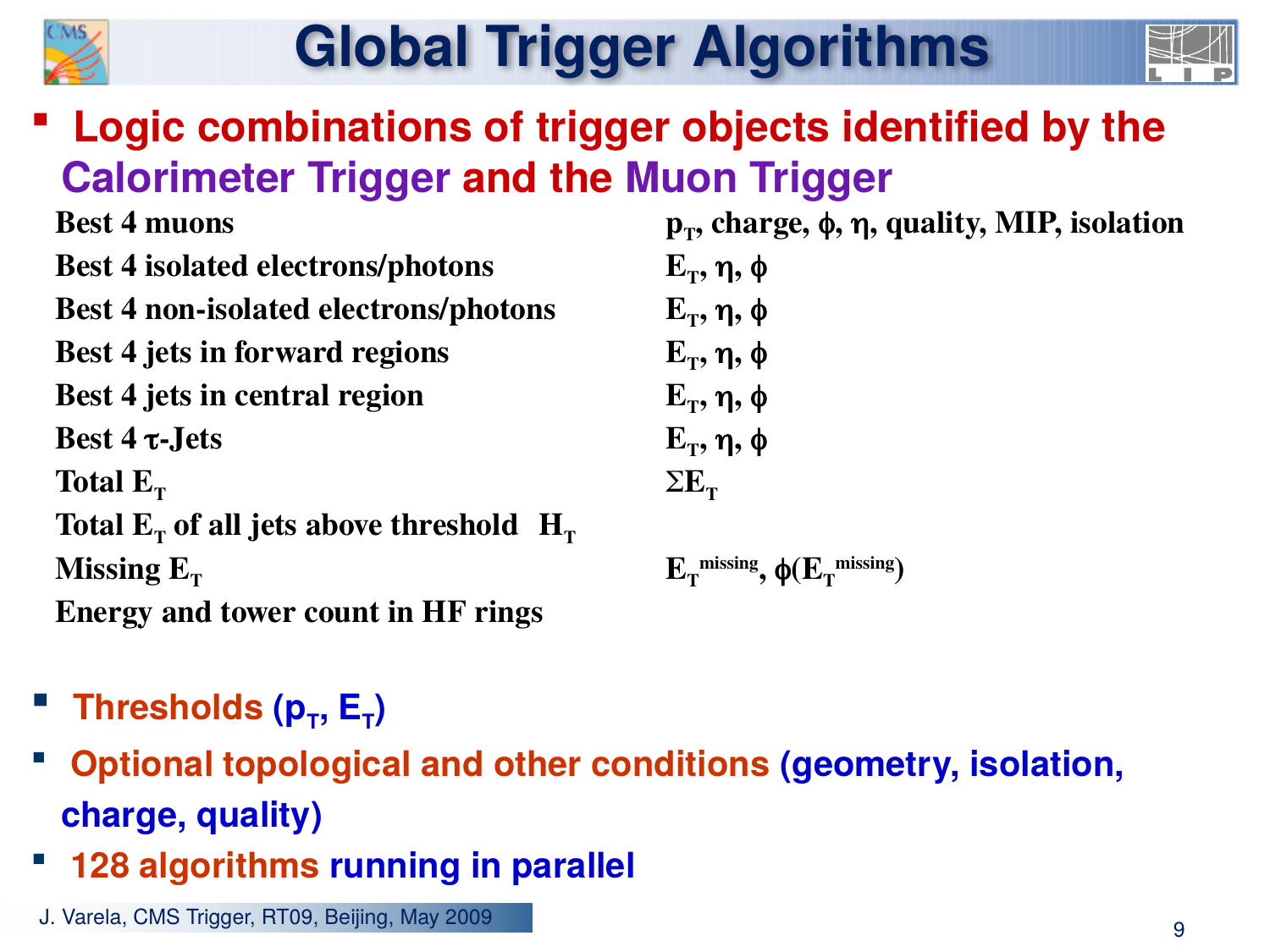

# Global Trigger Algorithms
 Logic combinations of trigger objects identified by the Calorimeter Trigger and the Muon Trigger
   Best 4 muons				pT, charge, φ, η, quality, MIP, isolation
   Best 4 isolated electrons/photons		ET, η, φ
   Best 4 non-isolated electrons/photons	ET, η, φ
   Best 4 jets in forward regions		ET, η, φ
   Best 4 jets in central region		ET, η, φ
   Best 4 τ-Jets				ET, η, φ
   Total ET				ΣET
   Total ET of all jets above threshold	HT
   Missing ET				ETmissing, φ(ETmissing)
   Energy and tower count in HF rings

 Thresholds (pT, ET)
 Optional topological and other conditions (geometry, isolation, charge, quality)
 128 algorithms running in parallel